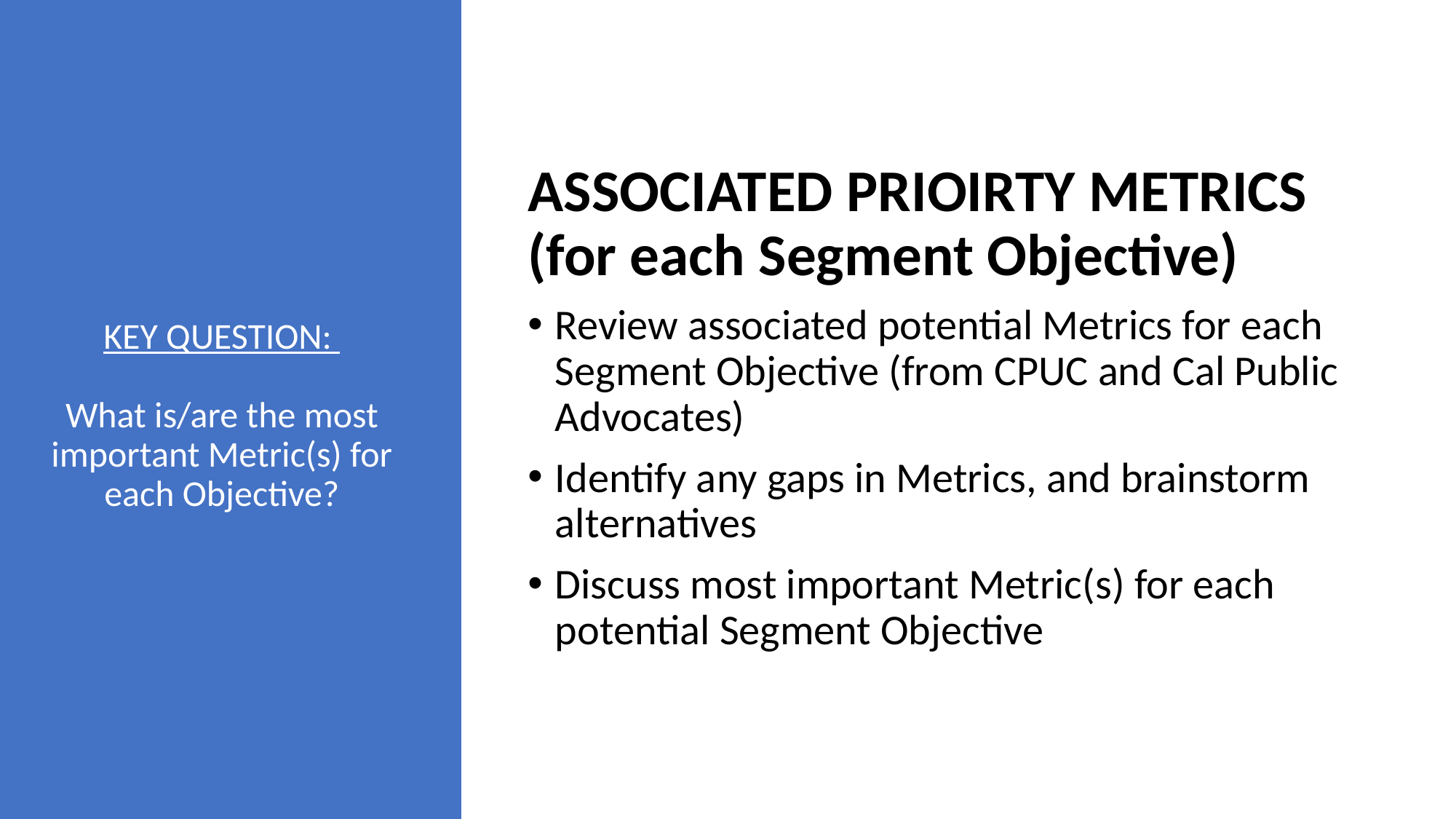

# KEY QUESTION: What is/are the most important Metric(s) for each Objective?
ASSOCIATED PRIOIRTY METRICS
(for each Segment Objective)
Review associated potential Metrics for each Segment Objective (from CPUC and Cal Public Advocates)
Identify any gaps in Metrics, and brainstorm alternatives
Discuss most important Metric(s) for each potential Segment Objective